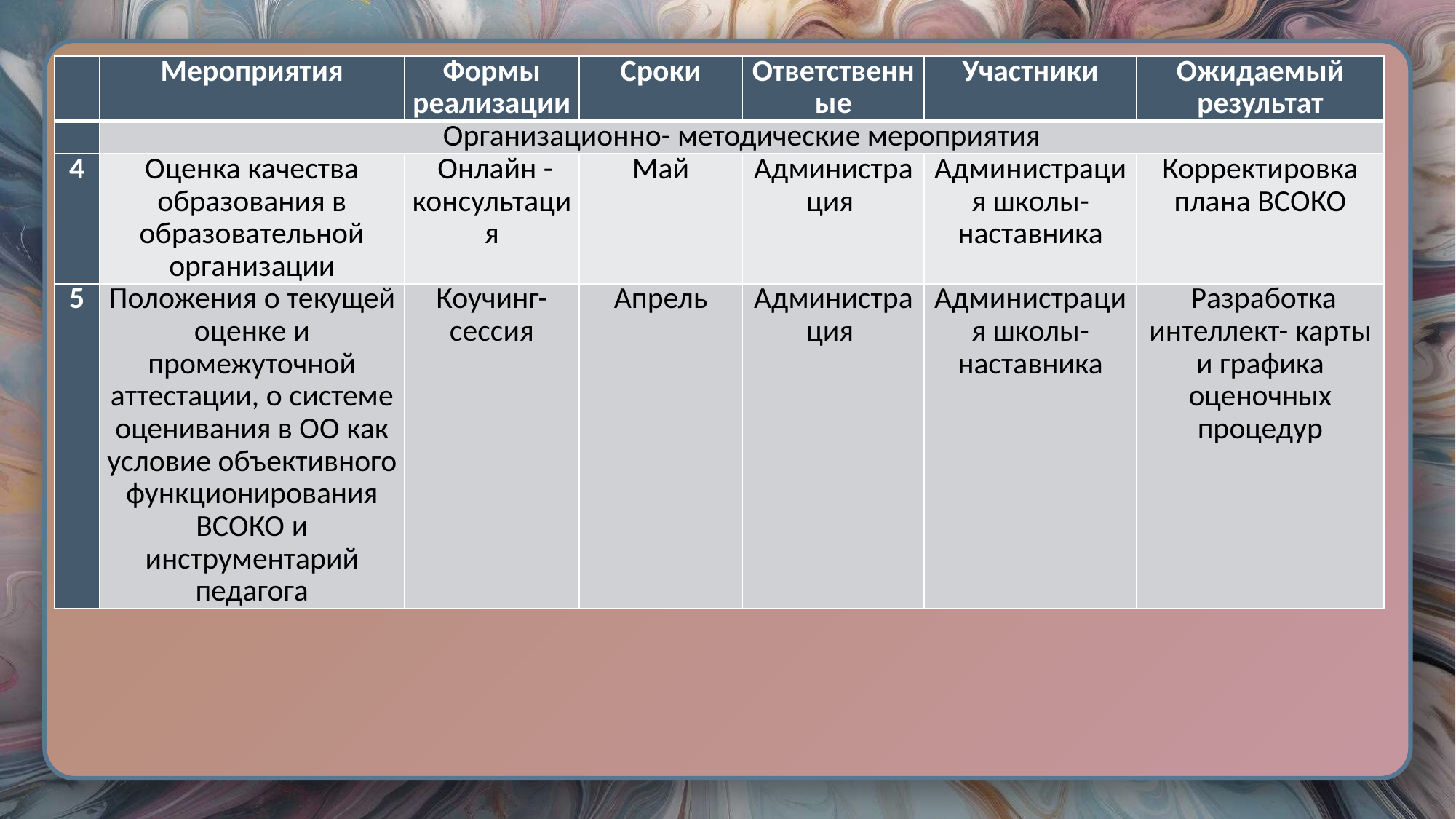

#
|  | Мероприятия | Формы реализации | Сроки | Ответственные | Участники | Ожидаемый результат |
| --- | --- | --- | --- | --- | --- | --- |
|  | Организационно- методические мероприятия |  |  |  |  |  |
| 4 | Оценка качества образования в образовательной организации | Онлайн -консультация | Май | Администрация | Администрация школы- наставника | Корректировка плана ВСОКО |
| 5 | Положения о текущей оценке и промежуточной аттестации, о системе оценивания в ОО как условие объективного функционирования ВСОКО и инструментарий педагога | Коучинг- сессия | Апрель | Администрация | Администрация школы- наставника | Разработка интеллект- карты и графика оценочных процедур |